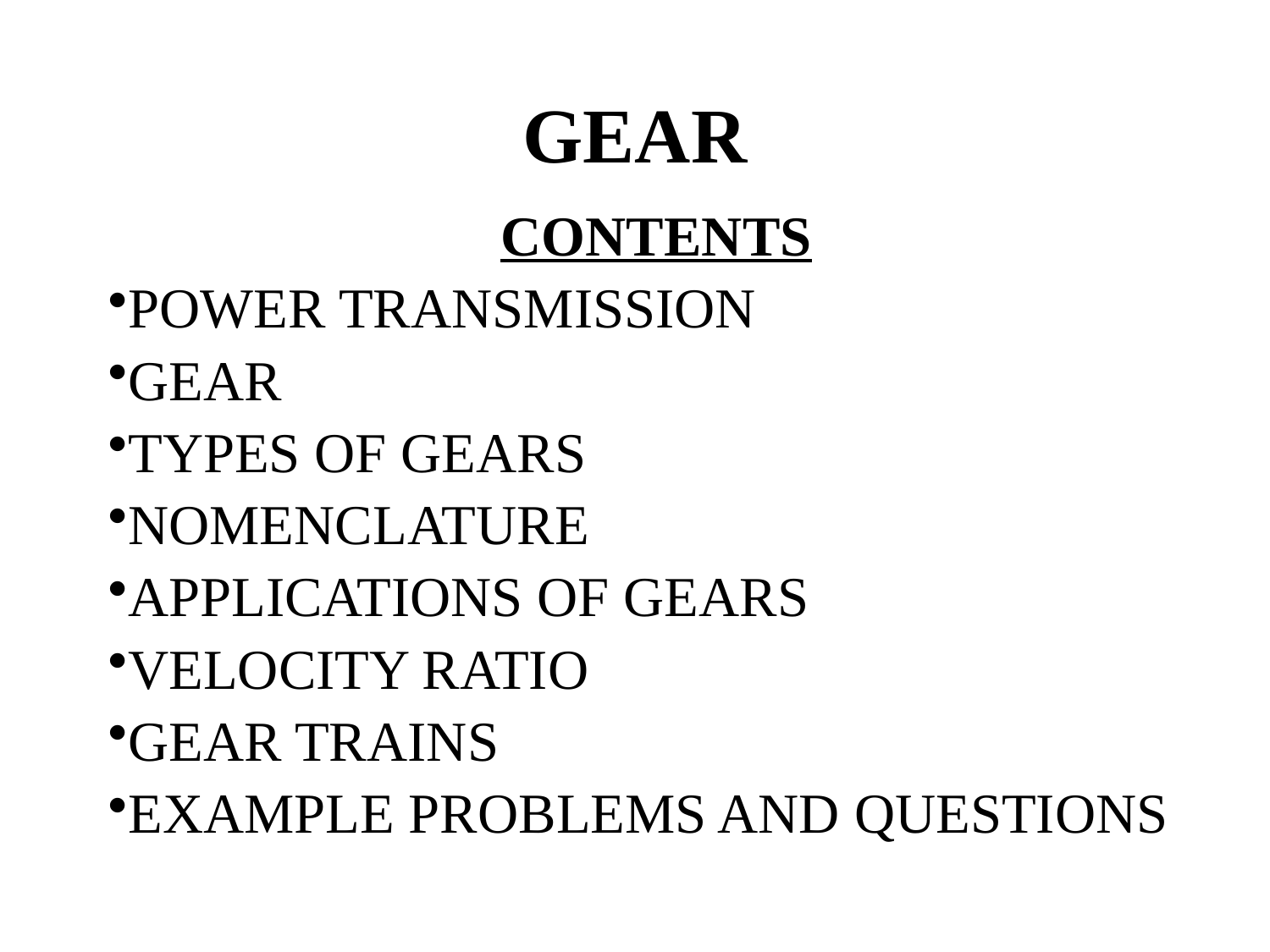

# GEAR
CONTENTS
POWER TRANSMISSION
GEAR
TYPES OF GEARS
NOMENCLATURE
APPLICATIONS OF GEARS
VELOCITY RATIO
GEAR TRAINS
EXAMPLE PROBLEMS AND QUESTIONS